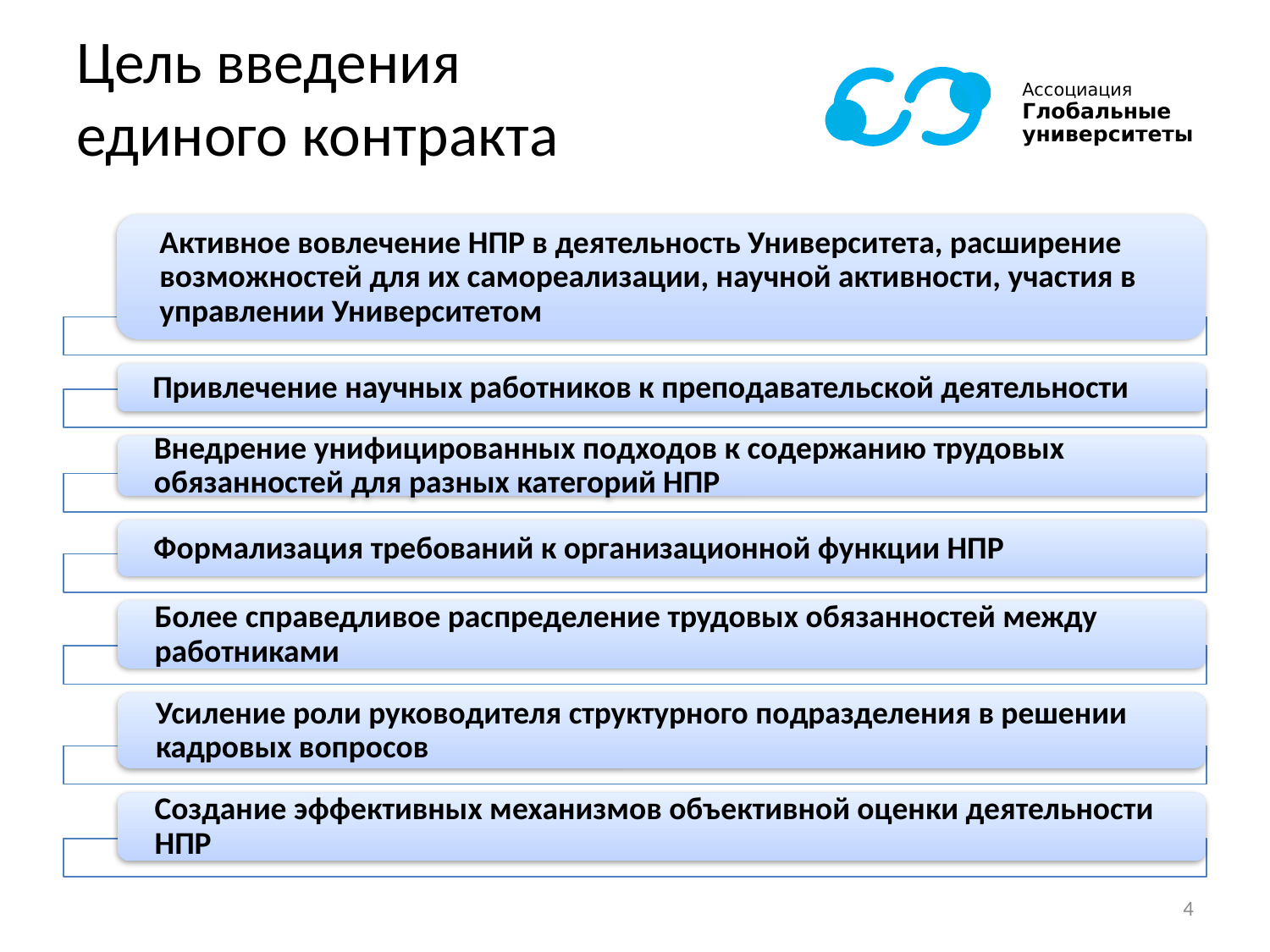

# Цель введения единого контракта
Активное вовлечение НПР в деятельность Университета, расширение возможностей для их самореализации, научной активности, участия в управлении Университетом
Привлечение научных работников к преподавательской деятельности
Внедрение унифицированных подходов к содержанию трудовых обязанностей для разных категорий НПР
Формализация требований к организационной функции НПР
Более справедливое распределение трудовых обязанностей между работниками
Усиление роли руководителя структурного подразделения в решении кадровых вопросов
Создание эффективных механизмов объективной оценки деятельности НПР
4